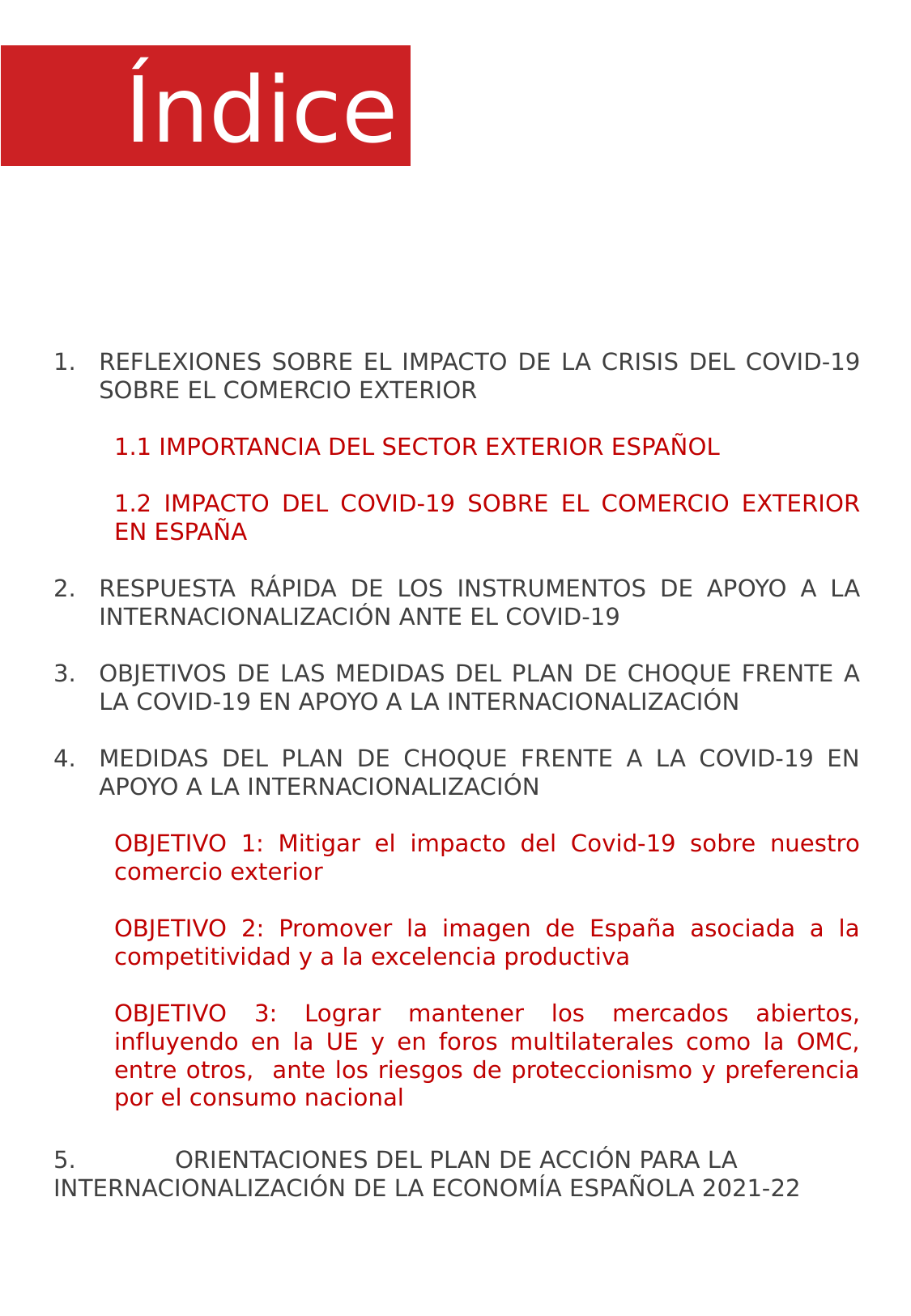

Índice
REFLEXIONES SOBRE EL IMPACTO DE LA CRISIS DEL COVID-19 SOBRE EL COMERCIO EXTERIOR

1.1 IMPORTANCIA DEL SECTOR EXTERIOR ESPAÑOL

1.2 IMPACTO DEL COVID-19 SOBRE EL COMERCIO EXTERIOR EN ESPAÑA

RESPUESTA RÁPIDA DE LOS INSTRUMENTOS DE APOYO A LA INTERNACIONALIZACIÓN ANTE EL COVID-19

OBJETIVOS DE LAS MEDIDAS DEL PLAN DE CHOQUE FRENTE A LA COVID-19 EN APOYO A LA INTERNACIONALIZACIÓN

MEDIDAS DEL PLAN DE CHOQUE FRENTE A LA COVID-19 EN APOYO A LA INTERNACIONALIZACIÓN

OBJETIVO 1: Mitigar el impacto del Covid-19 sobre nuestro comercio exterior

OBJETIVO 2: Promover la imagen de España asociada a la competitividad y a la excelencia productiva

OBJETIVO 3: Lograr mantener los mercados abiertos, influyendo en la UE y en foros multilaterales como la OMC, entre otros,  ante los riesgos de proteccionismo y preferencia por el consumo nacional

5.  	ORIENTACIONES DEL PLAN DE ACCIÓN PARA LA 	INTERNACIONALIZACIÓN DE LA ECONOMÍA ESPAÑOLA 2021-22